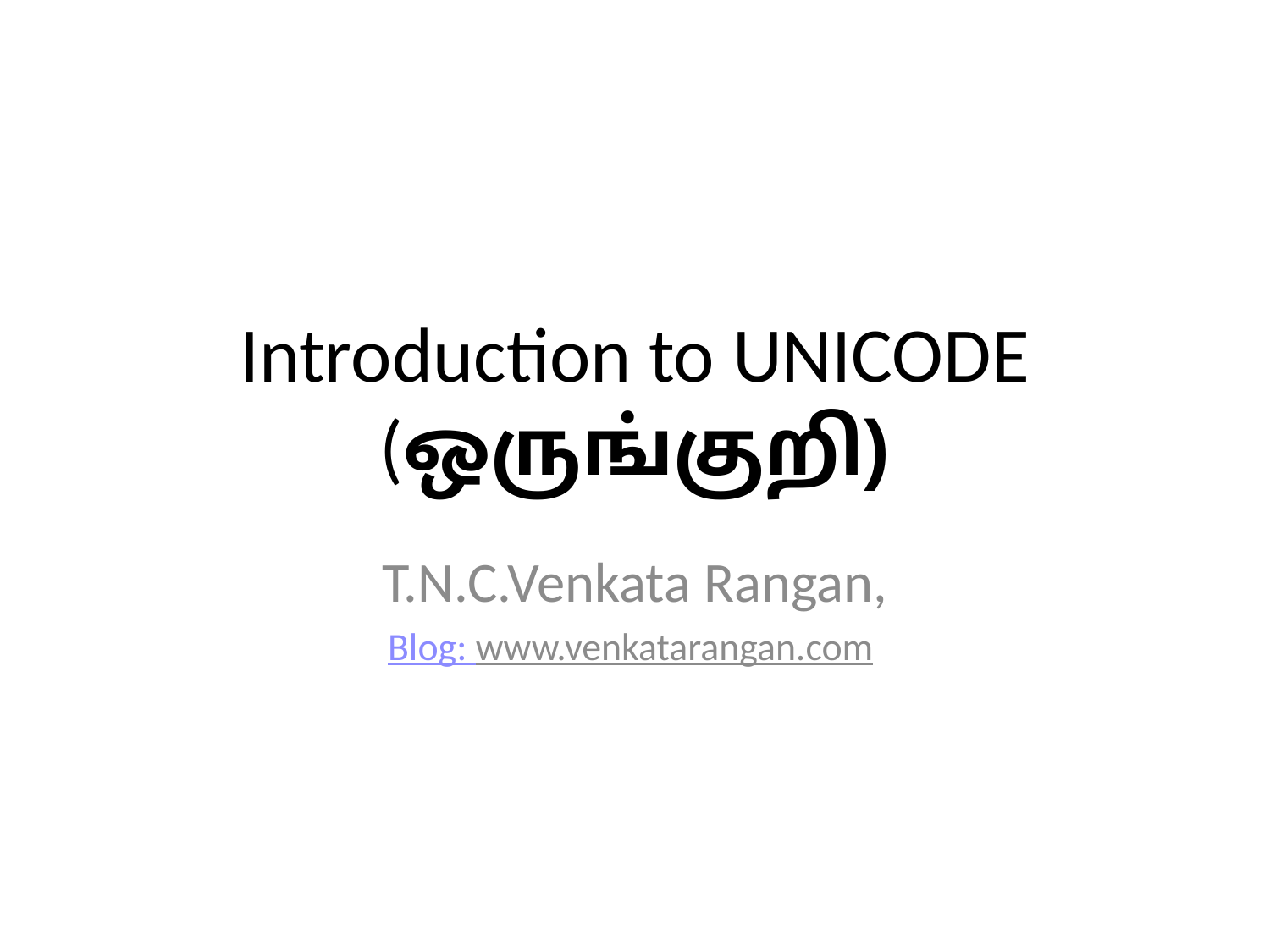

# Introduction to UNICODE (ஒருங்குறி)
T.N.C.Venkata Rangan,
Blog: www.venkatarangan.com